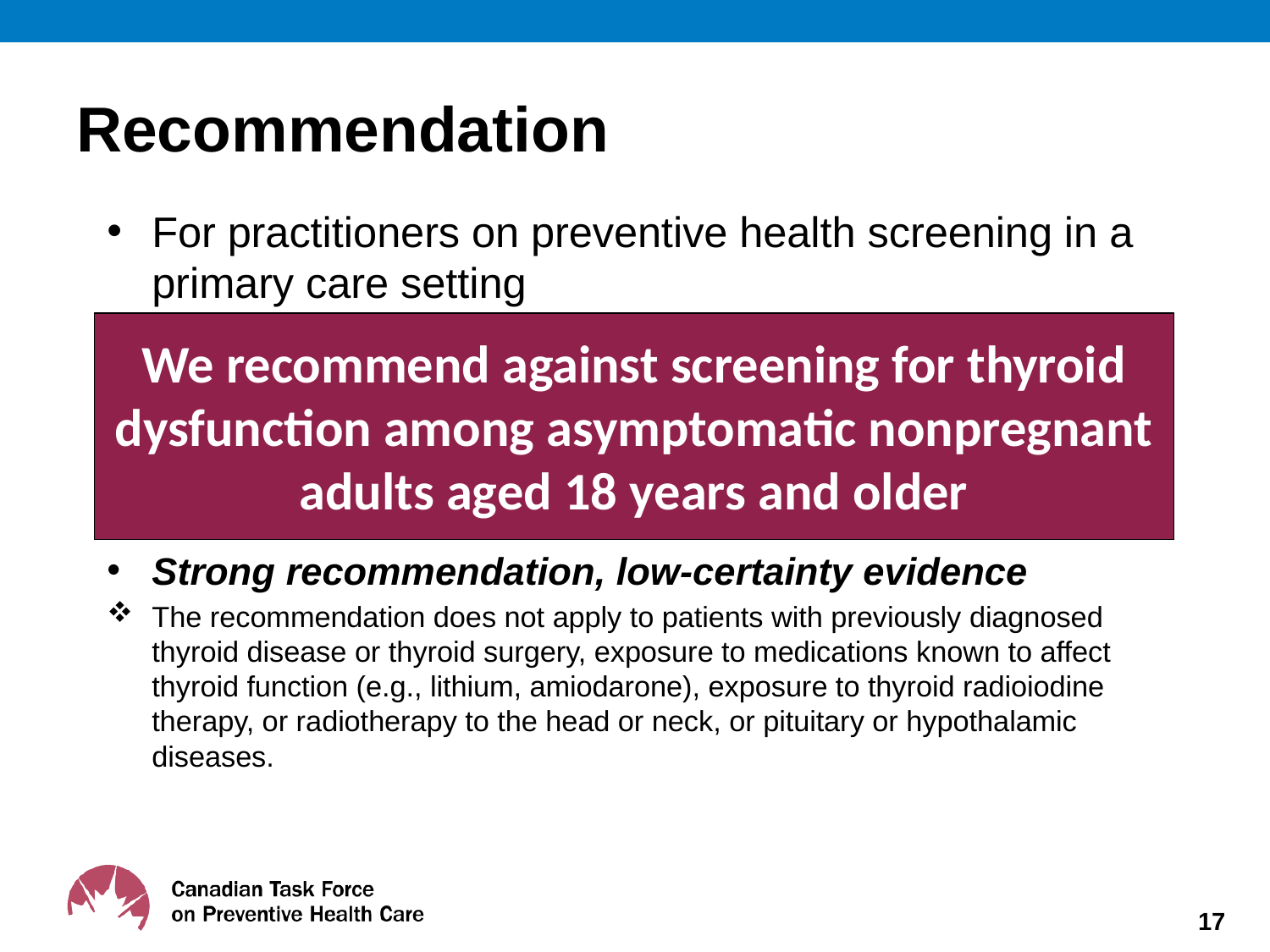

# Recommendation
For practitioners on preventive health screening in a primary care setting

Strong recommendation, low-certainty evidence
The recommendation does not apply to patients with previously diagnosed thyroid disease or thyroid surgery, exposure to medications known to affect thyroid function (e.g., lithium, amiodarone), exposure to thyroid radioiodine therapy, or radiotherapy to the head or neck, or pituitary or hypothalamic diseases.

We recommend against screening for thyroid dysfunction among asymptomatic nonpregnant adults aged 18 years and older
17